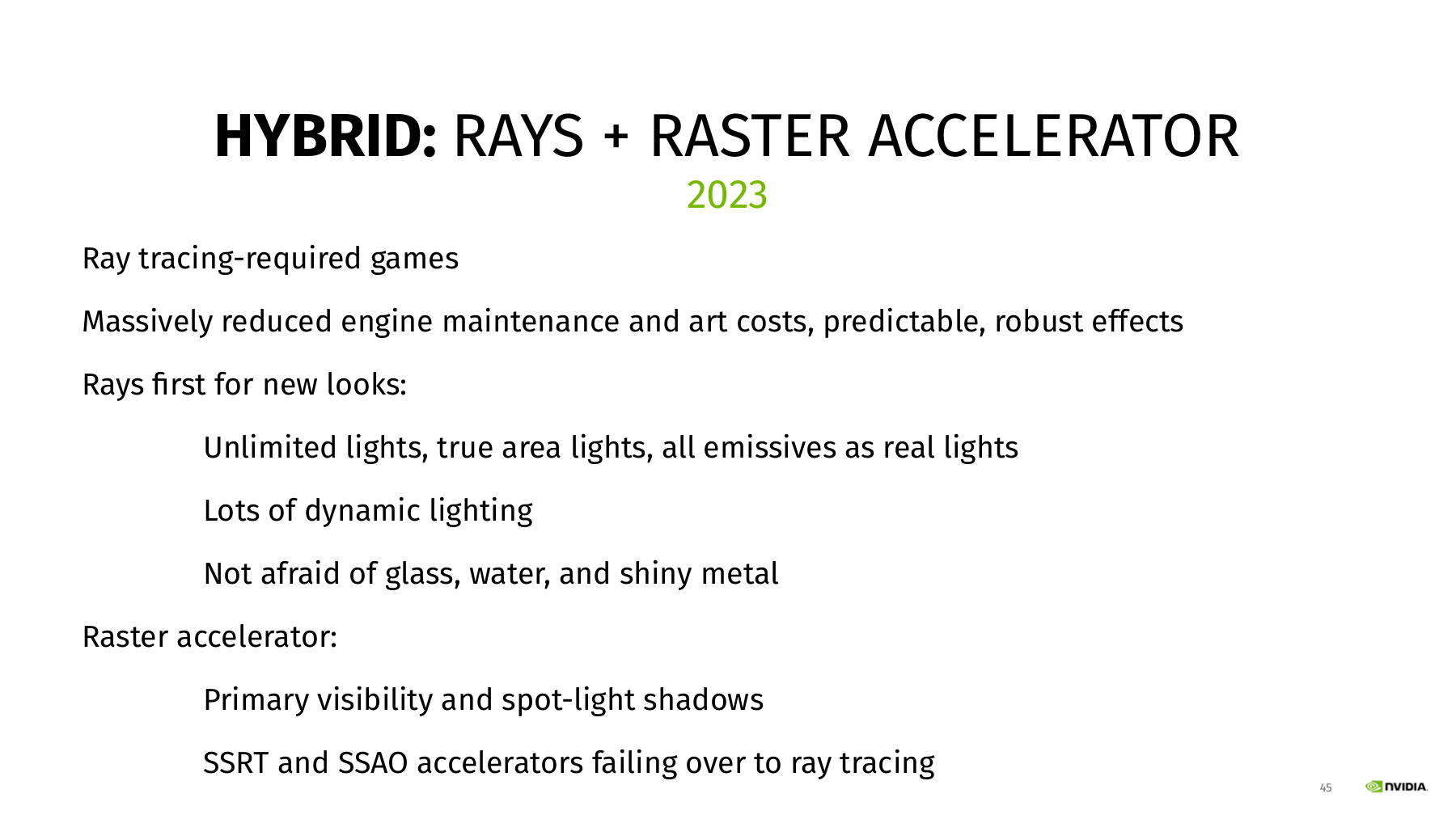

# HYBRID: rays + raster accelerator
2023
Ray tracing-required games
Massively reduced engine maintenance and art costs, predictable, robust effects
Rays first for new looks:
	Unlimited lights, true area lights, all emissives as real lights
	Lots of dynamic lighting
	Not afraid of glass, water, and shiny metal
Raster accelerator:
	Primary visibility and spot-light shadows
	SSRT and SSAO accelerators failing over to ray tracing